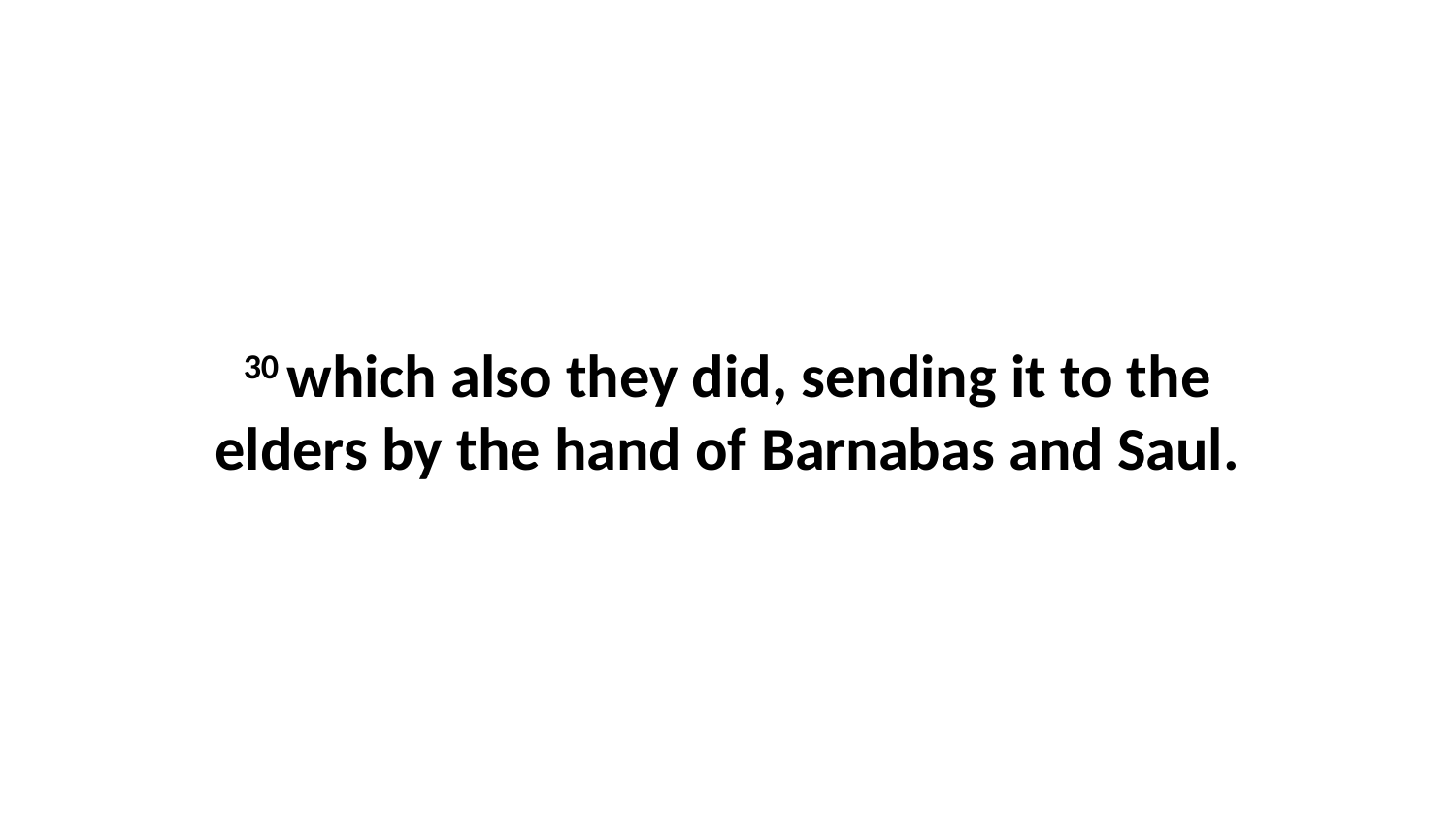

30 which also they did, sending it to the elders by the hand of Barnabas and Saul.